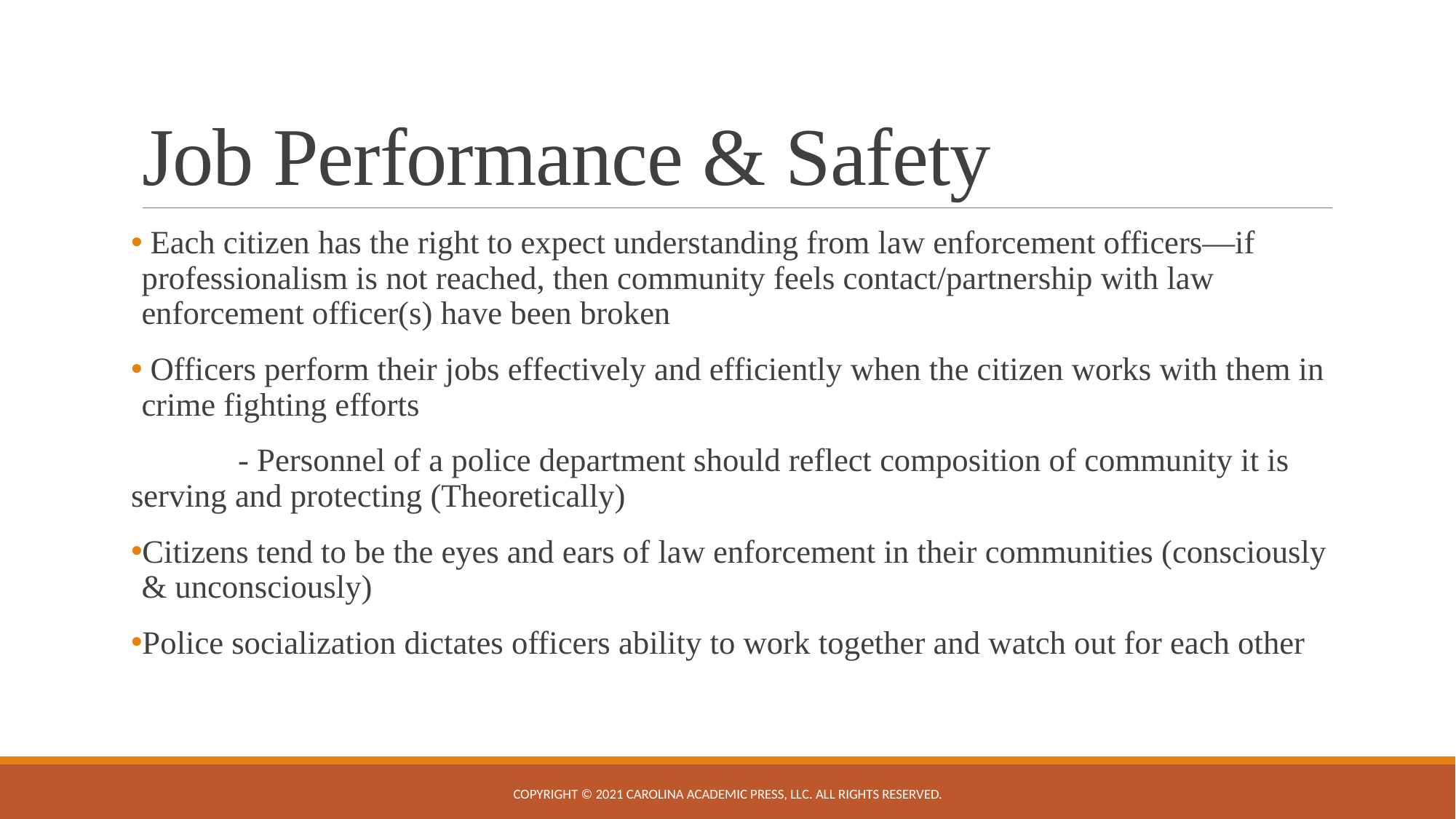

# Job Performance & Safety
 Each citizen has the right to expect understanding from law enforcement officers—if professionalism is not reached, then community feels contact/partnership with law enforcement officer(s) have been broken
 Officers perform their jobs effectively and efficiently when the citizen works with them in crime fighting efforts
	- Personnel of a police department should reflect composition of community it is 	serving and protecting (Theoretically)
Citizens tend to be the eyes and ears of law enforcement in their communities (consciously & unconsciously)
Police socialization dictates officers ability to work together and watch out for each other

Copyright © 2021 Carolina Academic Press, LLC. All rights reserved.